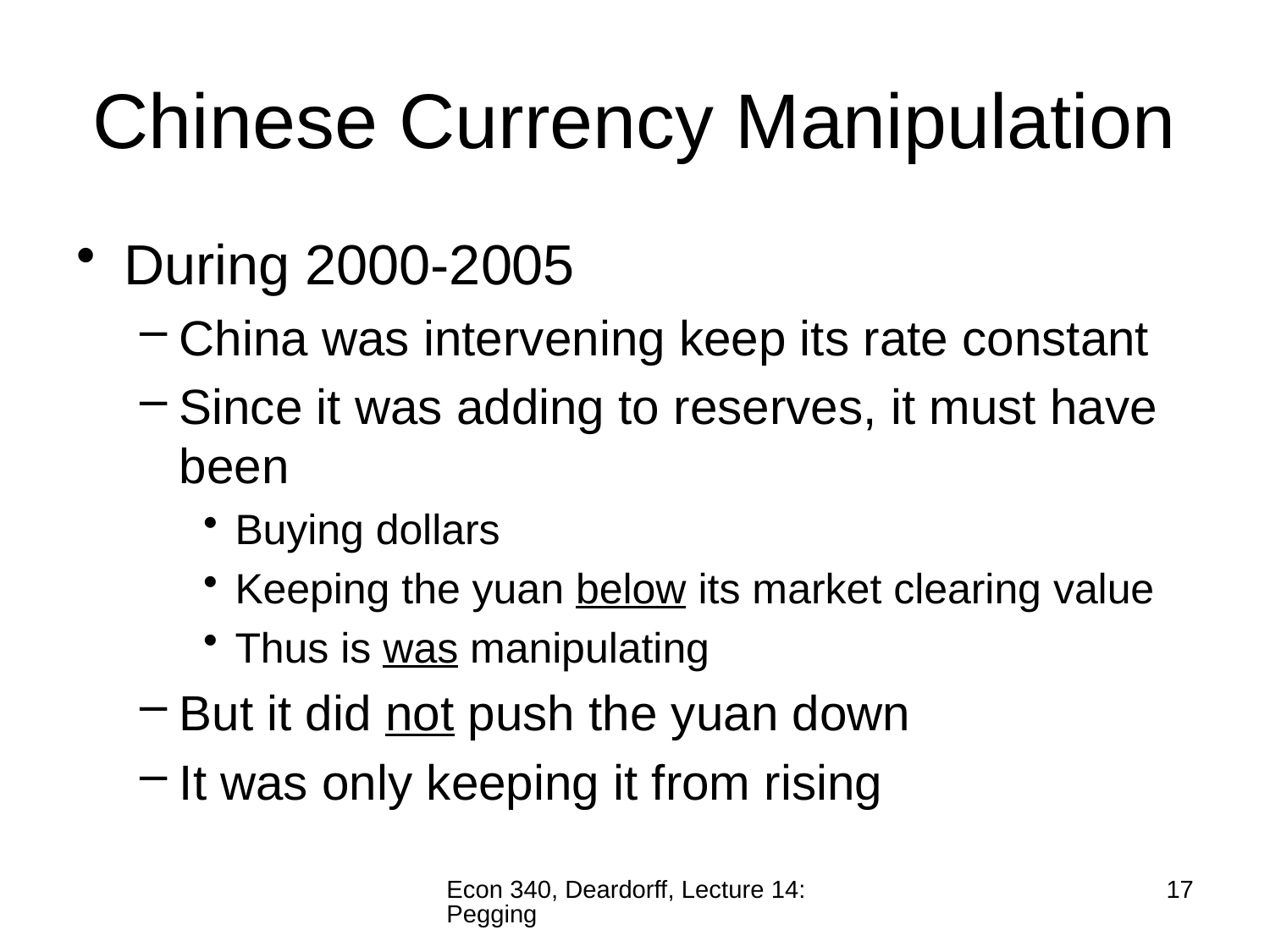

# Chinese Currency Manipulation
During 2000-2005
China was intervening keep its rate constant
Since it was adding to reserves, it must have been
Buying dollars
Keeping the yuan below its market clearing value
Thus is was manipulating
But it did not push the yuan down
It was only keeping it from rising
Econ 340, Deardorff, Lecture 14:  Pegging
17